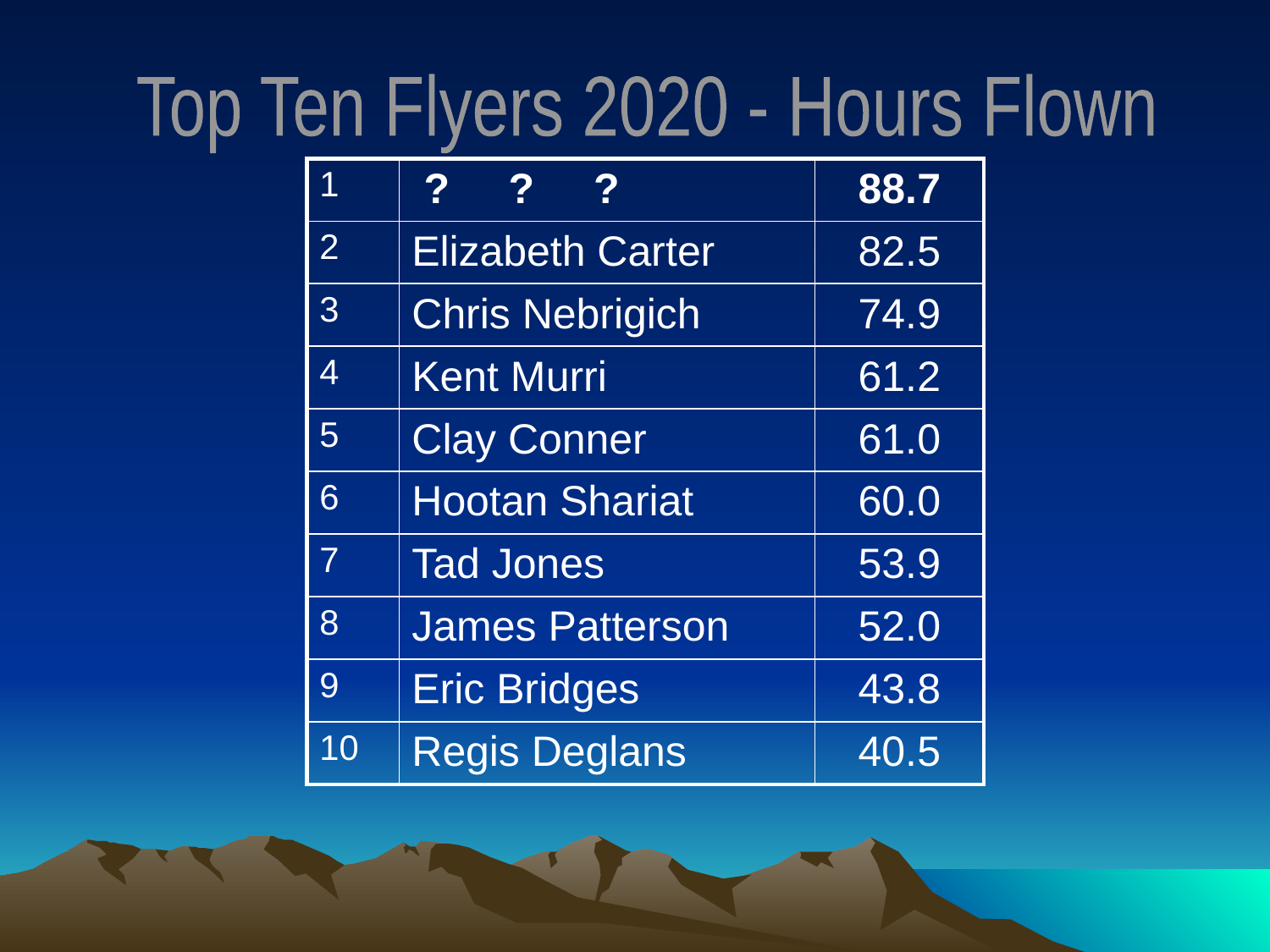

Top Ten Flyers 2020 - Hours Flown
| 1 | ? ? ? | 88.7 |
| --- | --- | --- |
| 2 | Elizabeth Carter | 82.5 |
| 3 | Chris Nebrigich | 74.9 |
| 4 | Kent Murri | 61.2 |
| 5 | Clay Conner | 61.0 |
| 6 | Hootan Shariat | 60.0 |
| 7 | Tad Jones | 53.9 |
| 8 | James Patterson | 52.0 |
| 9 | Eric Bridges | 43.8 |
| 10 | Regis Deglans | 40.5 |